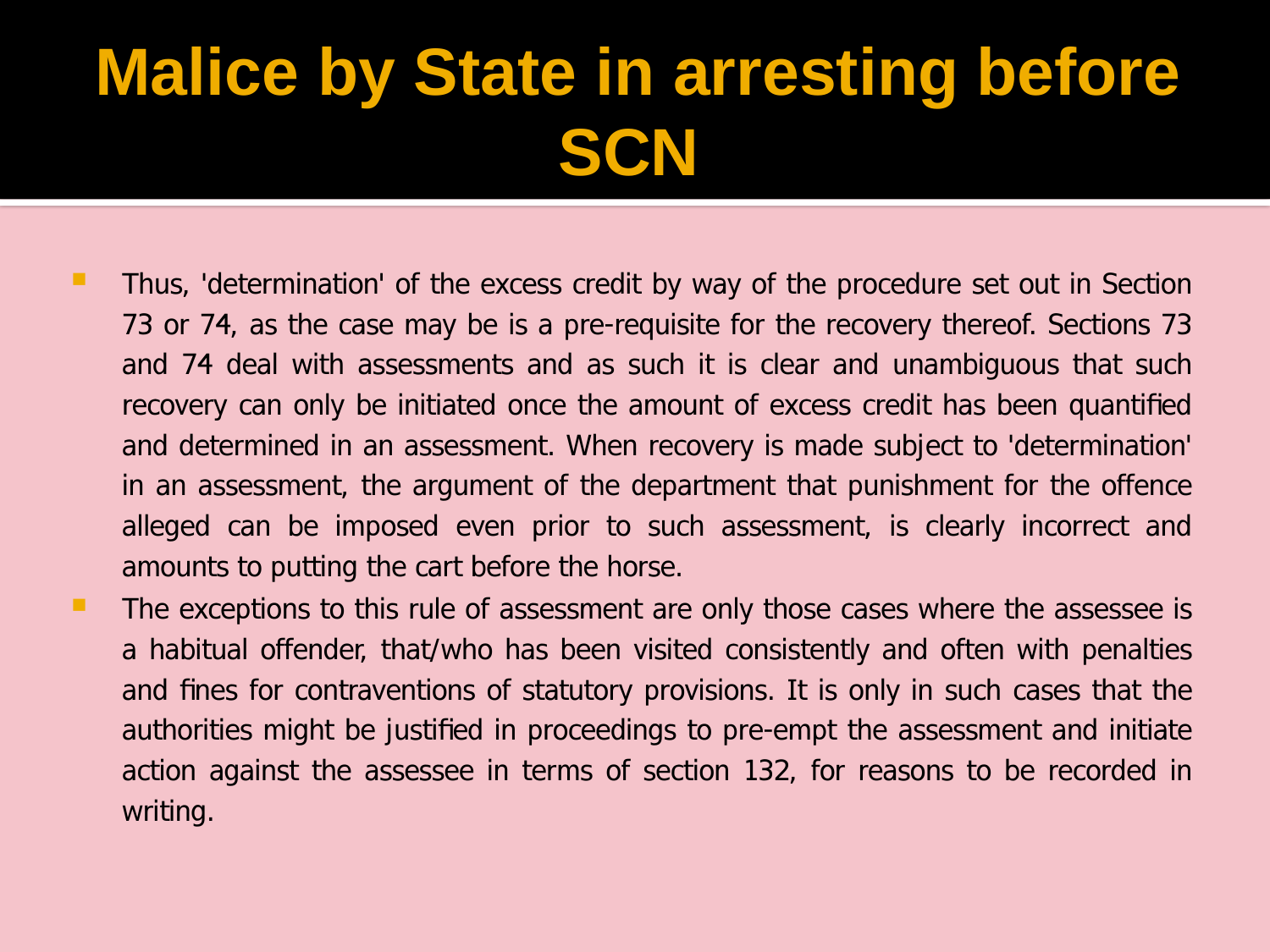

# Malice by State in arresting before SCN
Thus, 'determination' of the excess credit by way of the procedure set out in Section 73 or 74, as the case may be is a pre-requisite for the recovery thereof. Sections 73 and 74 deal with assessments and as such it is clear and unambiguous that such recovery can only be initiated once the amount of excess credit has been quantified and determined in an assessment. When recovery is made subject to 'determination' in an assessment, the argument of the department that punishment for the offence alleged can be imposed even prior to such assessment, is clearly incorrect and amounts to putting the cart before the horse.
The exceptions to this rule of assessment are only those cases where the assessee is a habitual offender, that/who has been visited consistently and often with penalties and fines for contraventions of statutory provisions. It is only in such cases that the authorities might be justified in proceedings to pre-empt the assessment and initiate action against the assessee in terms of section 132, for reasons to be recorded in writing.